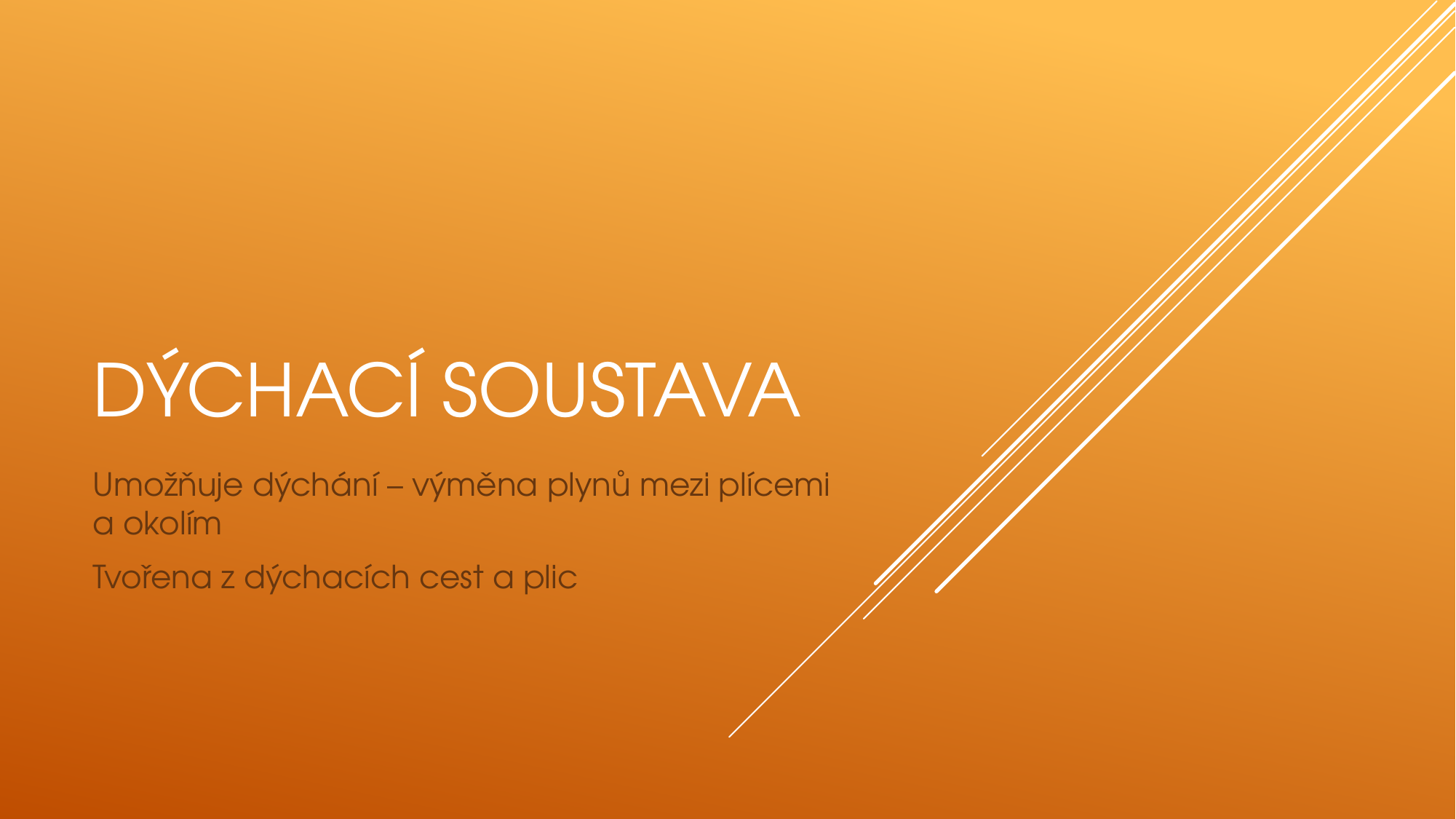

# Dýchací soustava
Umožňuje dýchání – výměna plynů mezi plícemi a okolím
Tvořena z dýchacích cest a plic